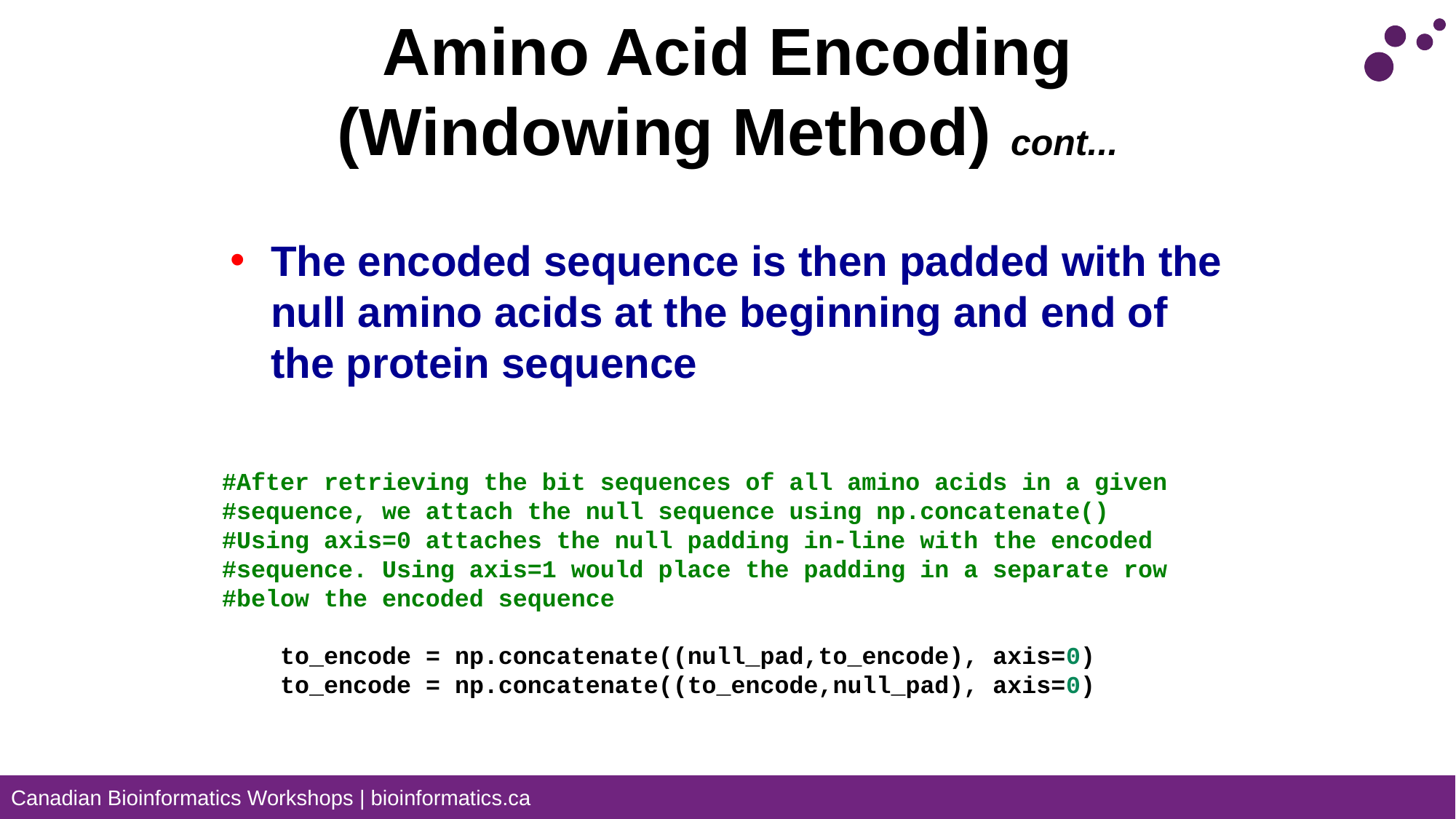

# Amino Acid Encoding (Windowing Method) cont...
The encoded sequence is then padded with the null amino acids at the beginning and end of the protein sequence
#After retrieving the bit sequences of all amino acids in a given #sequence, we attach the null sequence using np.concatenate()
#Using axis=0 attaches the null padding in-line with the encoded #sequence. Using axis=1 would place the padding in a separate row #below the encoded sequence

    to_encode = np.concatenate((null_pad,to_encode), axis=0)
    to_encode = np.concatenate((to_encode,null_pad), axis=0)